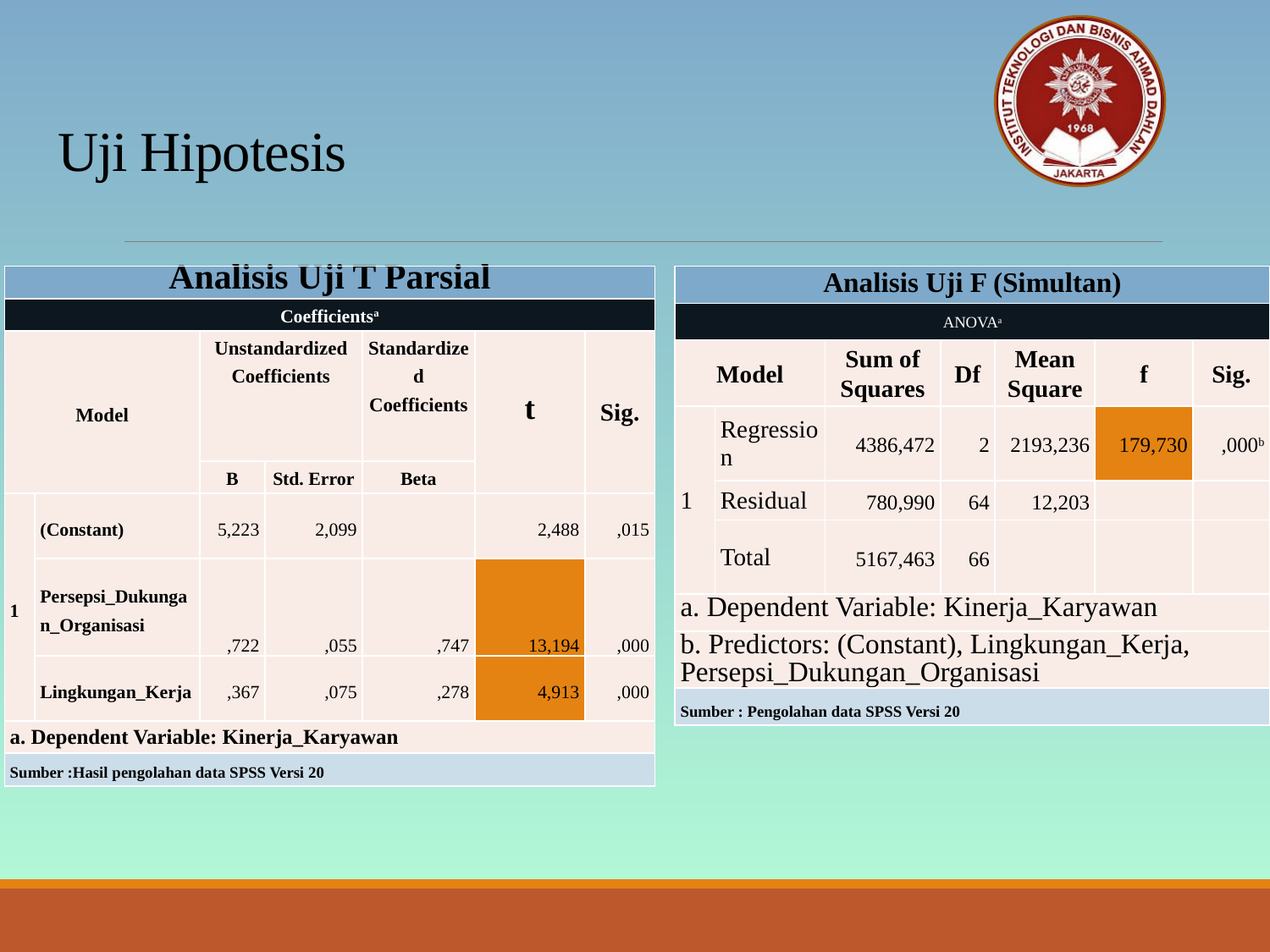

# Uji Hipotesis

| Analisis Uji T Parsial |  |  |  |  |  |  |
| --- | --- | --- | --- | --- | --- | --- |
| Coefficientsa |  |  |  |  |  |  |
| Model |  | Unstandardized Coefficients |  | Standardized Coefficients | t | Sig. |
|  |  | B | Std. Error | Beta |  |  |
| 1 | (Constant) | 5,223 | 2,099 |  | 2,488 | ,015 |
|  | Persepsi\_Dukungan\_Organisasi | ,722 | ,055 | ,747 | 13,194 | ,000 |
|  | Lingkungan\_Kerja | ,367 | ,075 | ,278 | 4,913 | ,000 |
| a. Dependent Variable: Kinerja\_Karyawan |  |  |  |  |  |  |
| Sumber :Hasil pengolahan data SPSS Versi 20 |  |  |  |  |  |  |
| Analisis Uji F (Simultan) |  |  |  |  |  |  |
| --- | --- | --- | --- | --- | --- | --- |
| ANOVAa |  |  |  |  |  |  |
| Model |  | Sum of Squares | Df | Mean Square | f | Sig. |
| 1 | Regression | 4386,472 | 2 | 2193,236 | 179,730 | ,000b |
|  | Residual | 780,990 | 64 | 12,203 |  |  |
|  | Total | 5167,463 | 66 |  |  |  |
| a. Dependent Variable: Kinerja\_Karyawan |  |  |  |  |  |  |
| b. Predictors: (Constant), Lingkungan\_Kerja, Persepsi\_Dukungan\_Organisasi |  |  |  |  |  |  |
| Sumber : Pengolahan data SPSS Versi 20 |  |  |  |  |  |  |